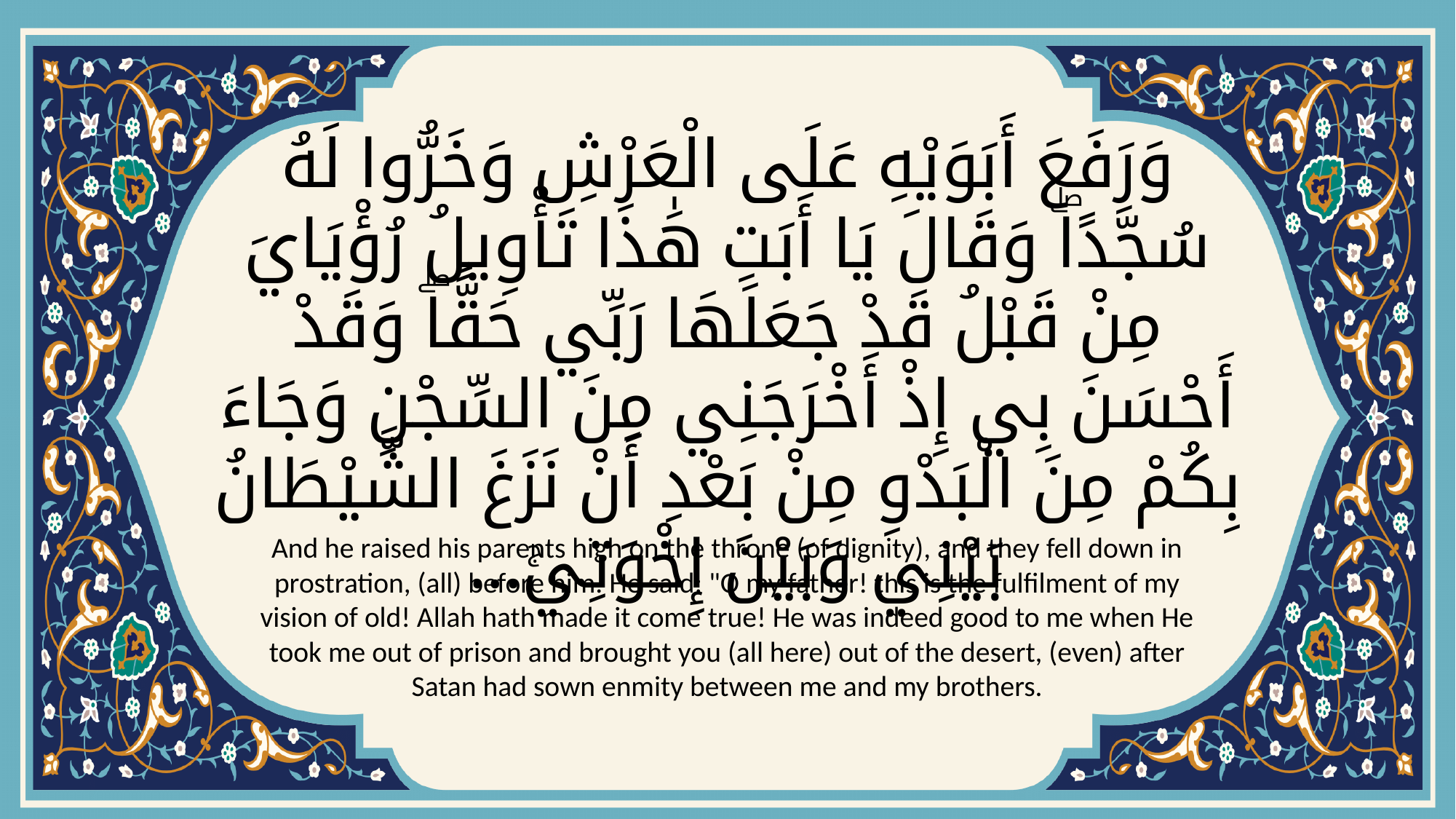

# وَرَفَعَ أَبَوَيْهِ عَلَى الْعَرْشِ وَخَرُّوا لَهُ سُجَّدًاۖ وَقَالَ يَا أَبَتِ هَٰذَا تَأْوِيلُ رُؤْيَايَ مِنْ قَبْلُ قَدْ جَعَلَهَا رَبِّي حَقًّاۖ وَقَدْ أَحْسَنَ بِي إِذْ أَخْرَجَنِي مِنَ السِّجْنِ وَجَاءَ بِكُمْ مِنَ الْبَدْوِ مِنْ بَعْدِ أَنْ نَزَغَ الشَّيْطَانُ بَيْنِي وَبَيْنَ إِخْوَتِيۚ...
And he raised his parents high on the throne (of dignity), and they fell down in prostration, (all) before him. He said: "O my father! this is the fulfilment of my vision of old! Allah hath made it come true! He was indeed good to me when He took me out of prison and brought you (all here) out of the desert, (even) after Satan had sown enmity between me and my brothers.